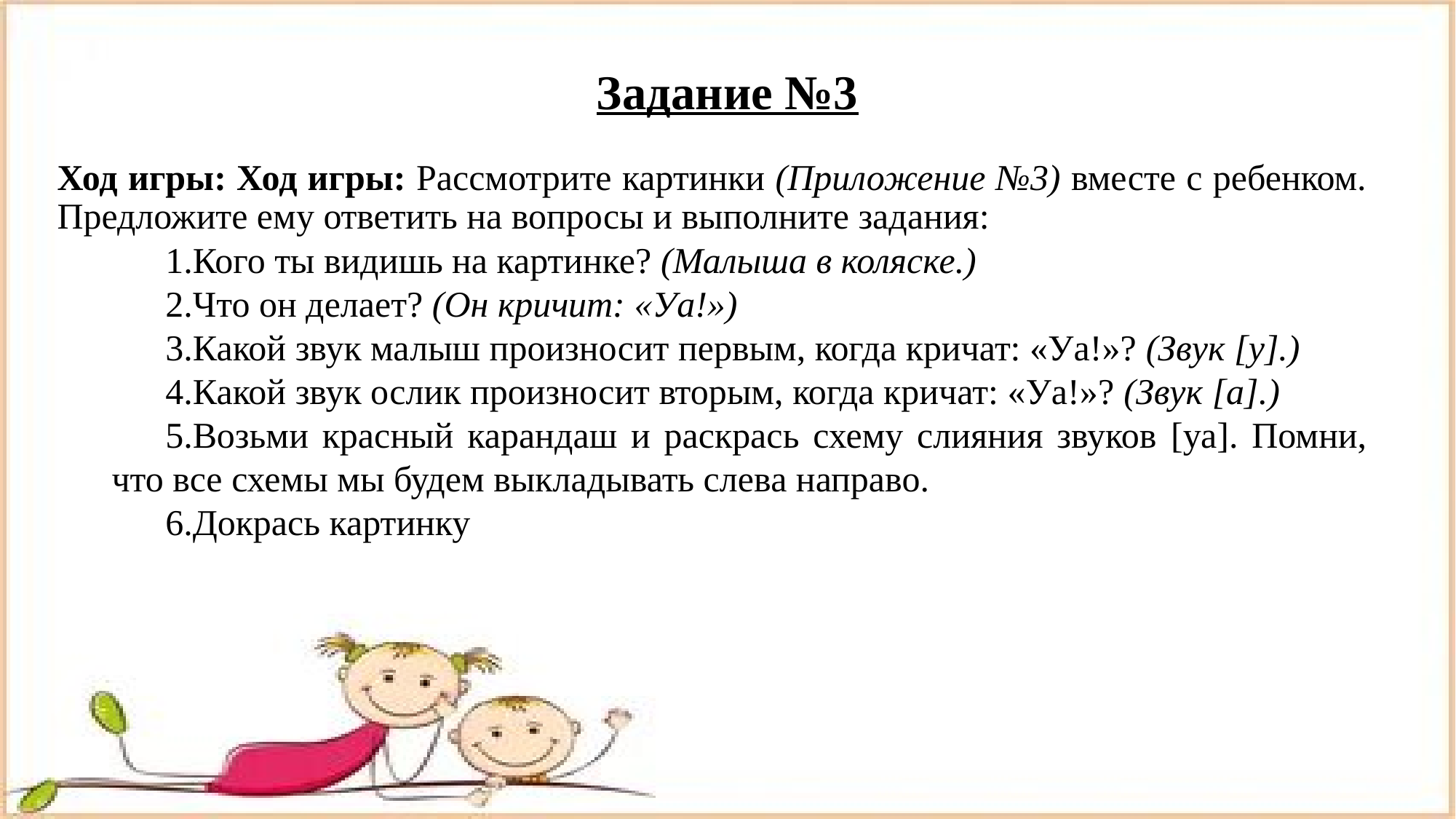

# Задание №3
Ход игры: Ход игры: Рассмотрите картинки (Приложение №3) вместе с ребенком. Предложите ему ответить на вопросы и выполните задания:
Кого ты видишь на картинке? (Малыша в коляске.)
Что он делает? (Он кричит: «Уа!»)
Какой звук малыш произносит первым, когда кричат: «Уа!»? (Звук [у].)
Какой звук ослик произносит вторым, когда кричат: «Уа!»? (Звук [а].)
Возьми красный карандаш и раскрась схему слияния звуков [уа]. Помни, что все схемы мы будем выкладывать слева направо.
Докрась картинку